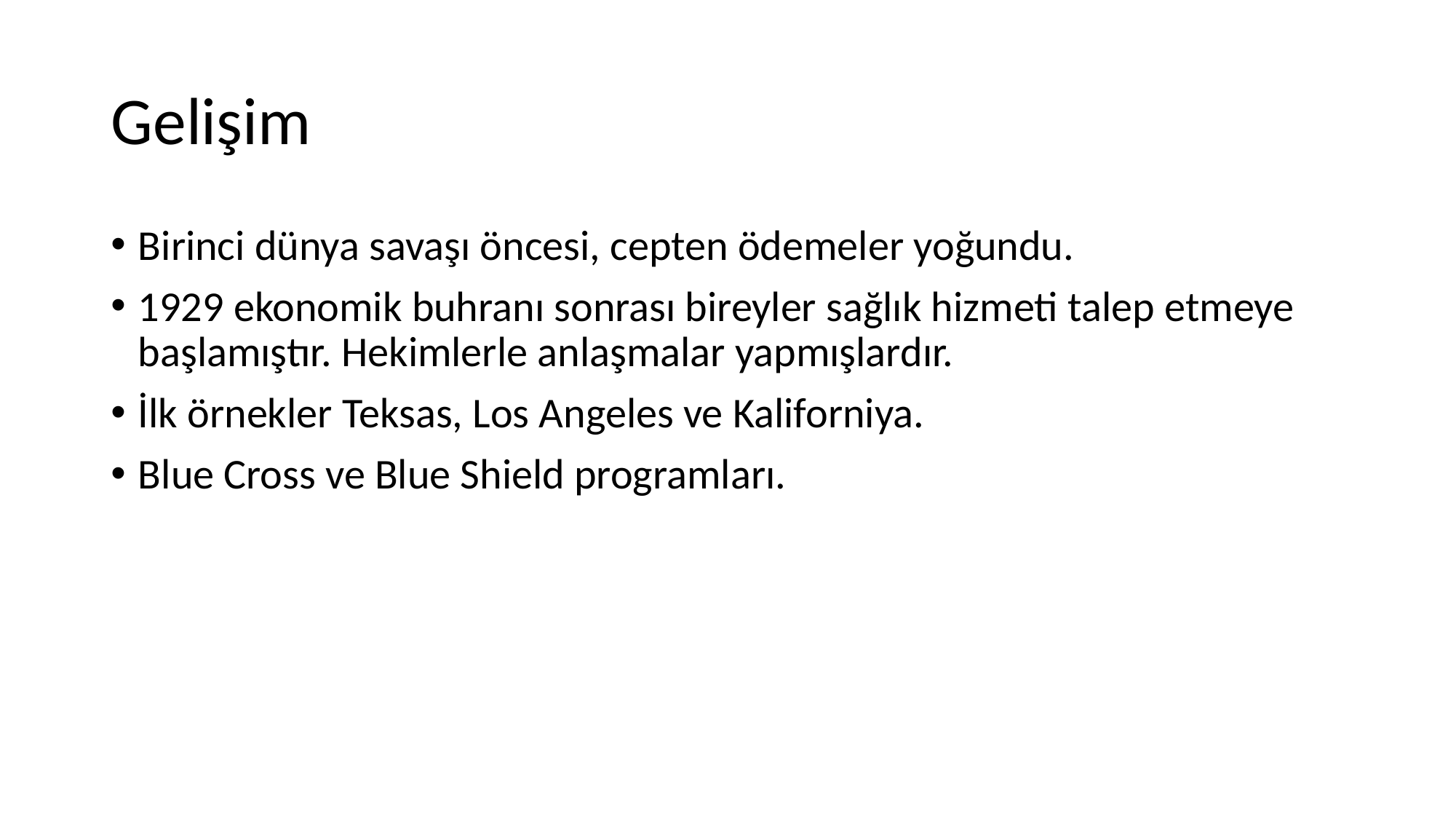

# Gelişim
Birinci dünya savaşı öncesi, cepten ödemeler yoğundu.
1929 ekonomik buhranı sonrası bireyler sağlık hizmeti talep etmeye başlamıştır. Hekimlerle anlaşmalar yapmışlardır.
İlk örnekler Teksas, Los Angeles ve Kaliforniya.
Blue Cross ve Blue Shield programları.